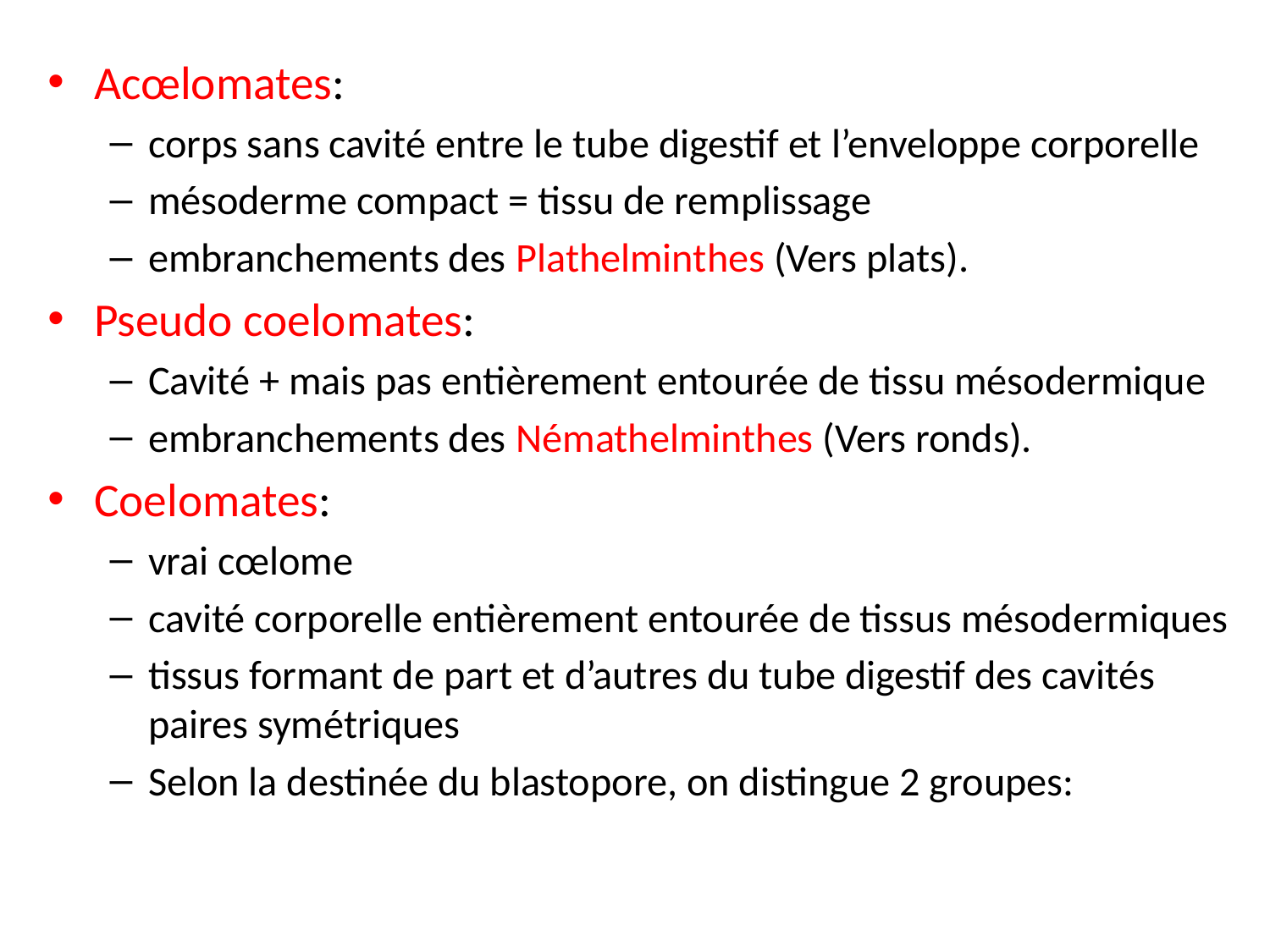

Acœlomates:
corps sans cavité entre le tube digestif et l’enveloppe corporelle
mésoderme compact = tissu de remplissage
embranchements des Plathelminthes (Vers plats).
Pseudo coelomates:
Cavité + mais pas entièrement entourée de tissu mésodermique
embranchements des Némathelminthes (Vers ronds).
Coelomates:
vrai cœlome
cavité corporelle entièrement entourée de tissus mésodermiques
tissus formant de part et d’autres du tube digestif des cavités paires symétriques
Selon la destinée du blastopore, on distingue 2 groupes: